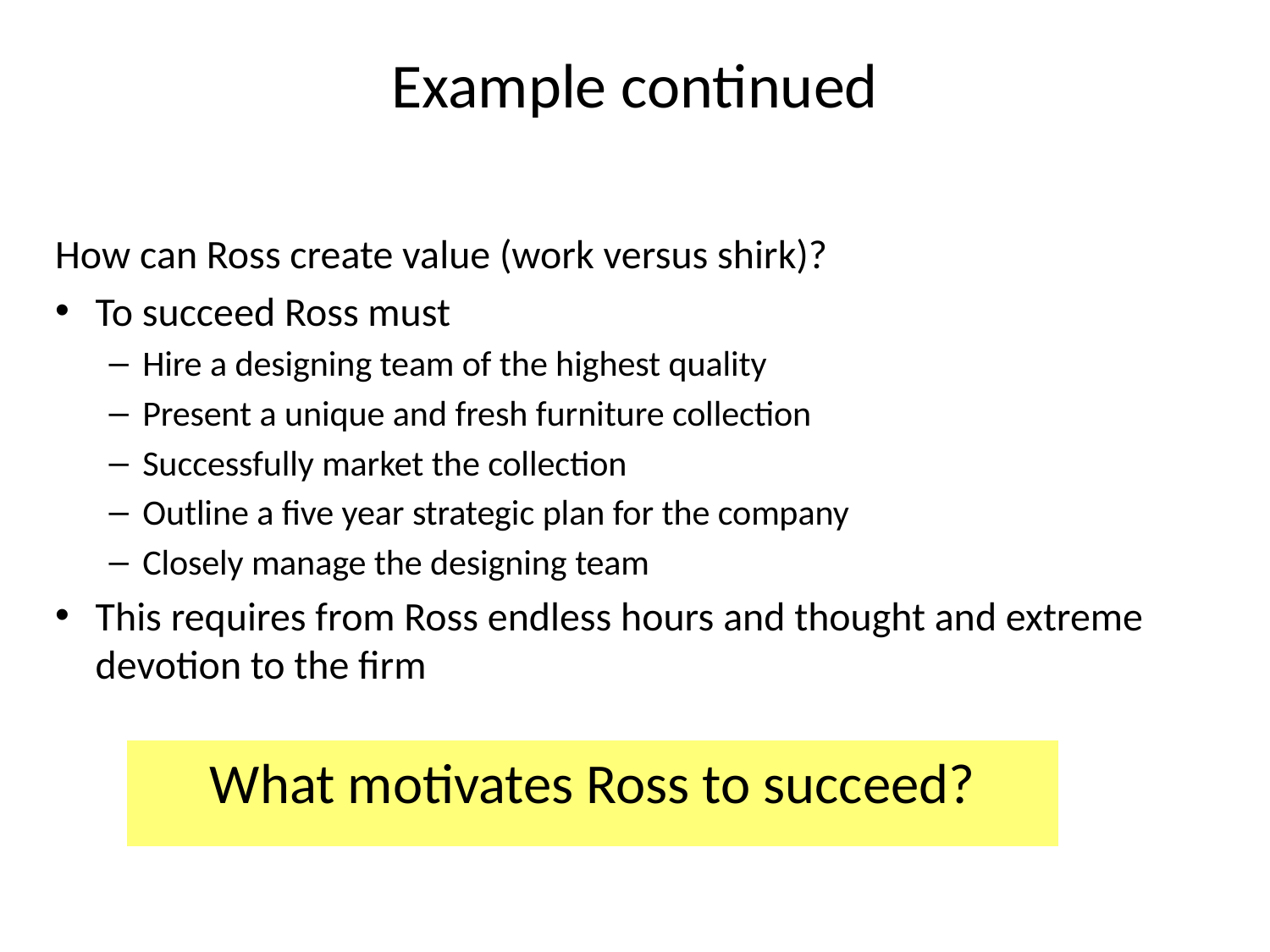

# Example continued
How can Ross create value (work versus shirk)?
To succeed Ross must
Hire a designing team of the highest quality
Present a unique and fresh furniture collection
Successfully market the collection
Outline a five year strategic plan for the company
Closely manage the designing team
This requires from Ross endless hours and thought and extreme devotion to the firm

What motivates Ross to succeed?